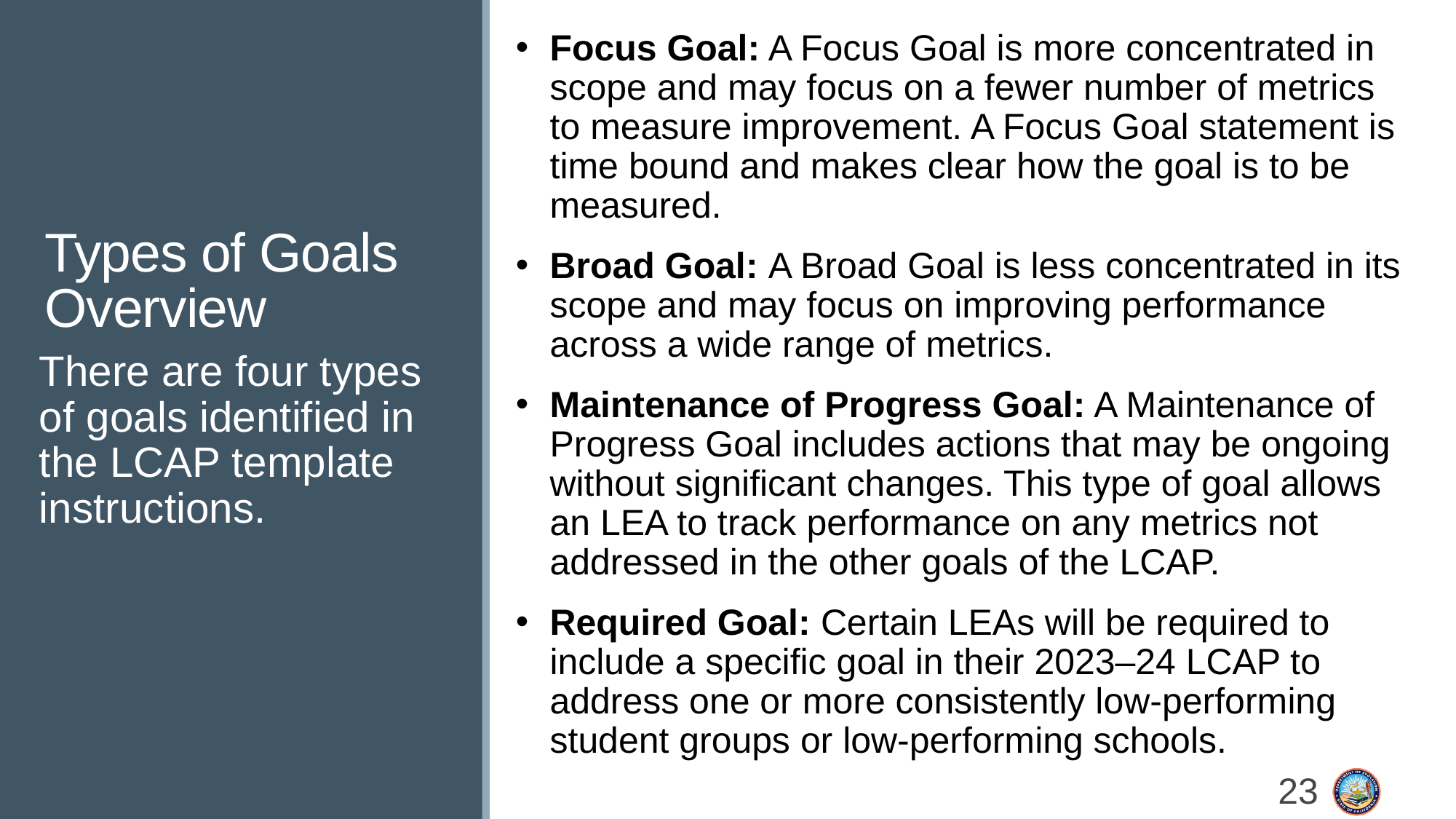

Focus Goal: A Focus Goal is more concentrated in scope and may focus on a fewer number of metrics to measure improvement. A Focus Goal statement is time bound and makes clear how the goal is to be measured.
Broad Goal: A Broad Goal is less concentrated in its scope and may focus on improving performance across a wide range of metrics.
Maintenance of Progress Goal: A Maintenance of Progress Goal includes actions that may be ongoing without significant changes. This type of goal allows an LEA to track performance on any metrics not addressed in the other goals of the LCAP.
Required Goal: Certain LEAs will be required to include a specific goal in their 2023–24 LCAP to address one or more consistently low-performing student groups or low-performing schools.
# Types of Goals Overview
There are four types of goals identified in the LCAP template instructions.

23